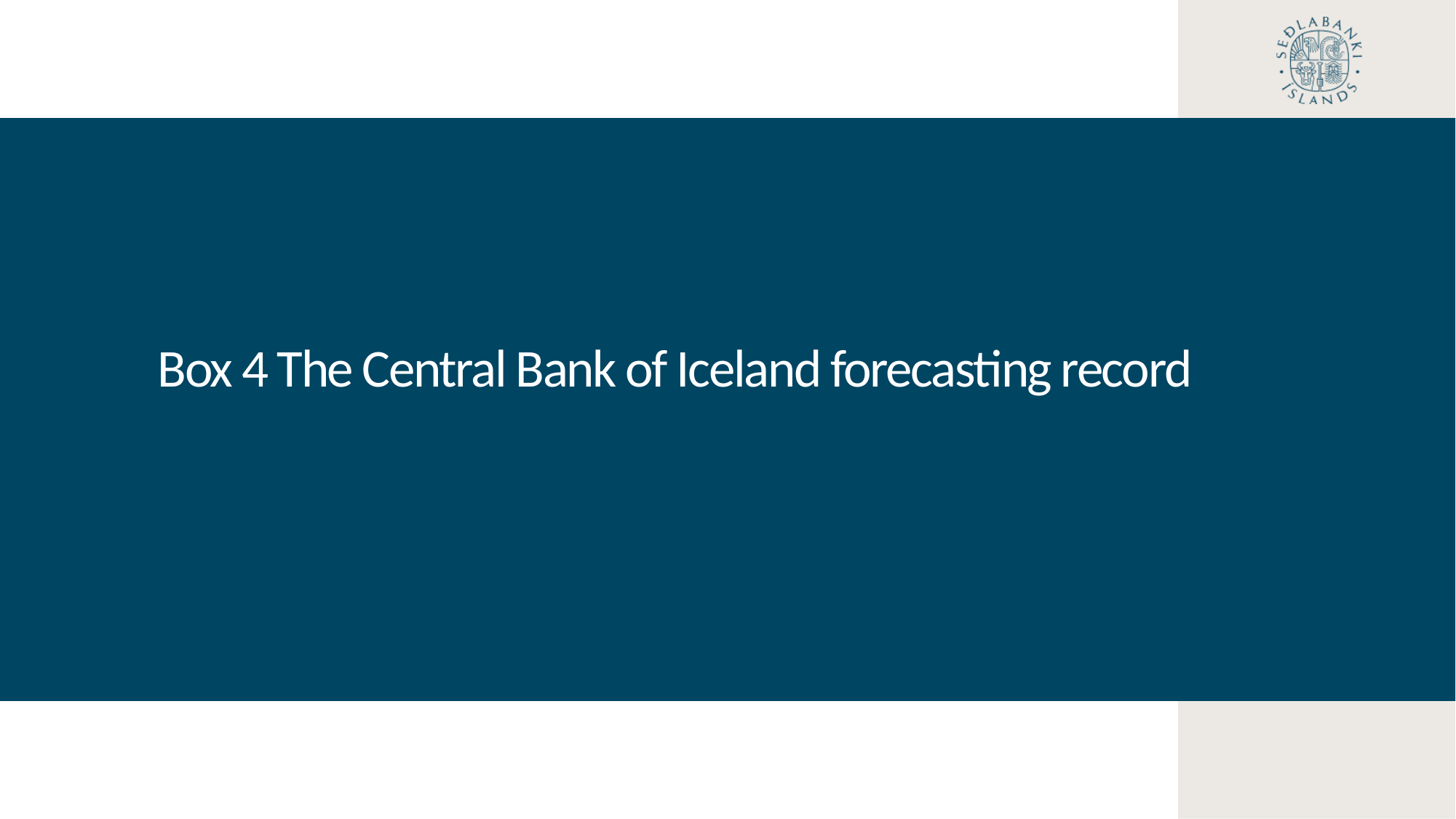

Box 4 The Central Bank of Iceland forecasting record